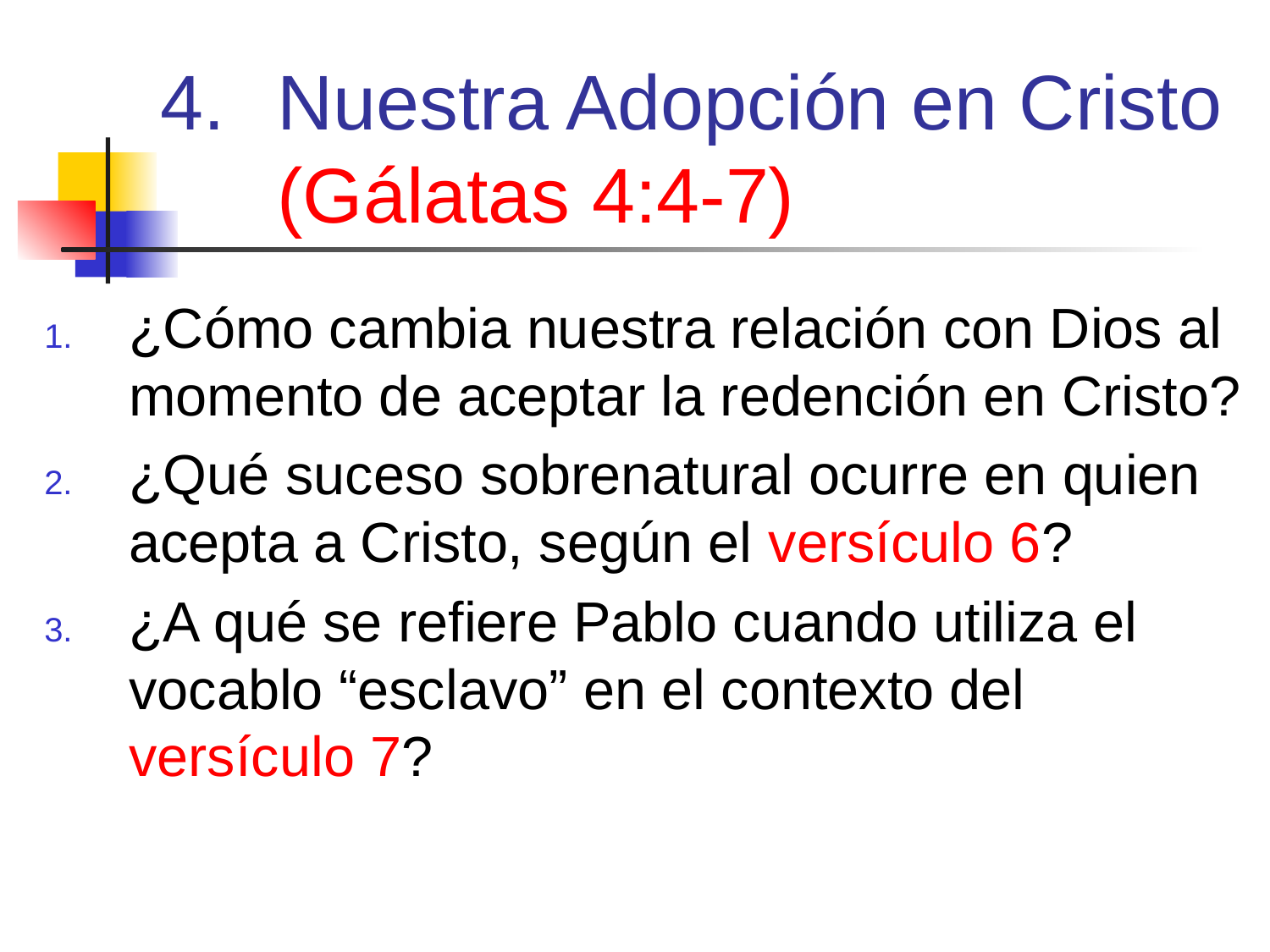

# Nuestra Adopción en Cristo (Gálatas 4:4-7)
¿Cómo cambia nuestra relación con Dios al momento de aceptar la redención en Cristo?
¿Qué suceso sobrenatural ocurre en quien acepta a Cristo, según el versículo 6?
¿A qué se refiere Pablo cuando utiliza el vocablo “esclavo” en el contexto del versículo 7?